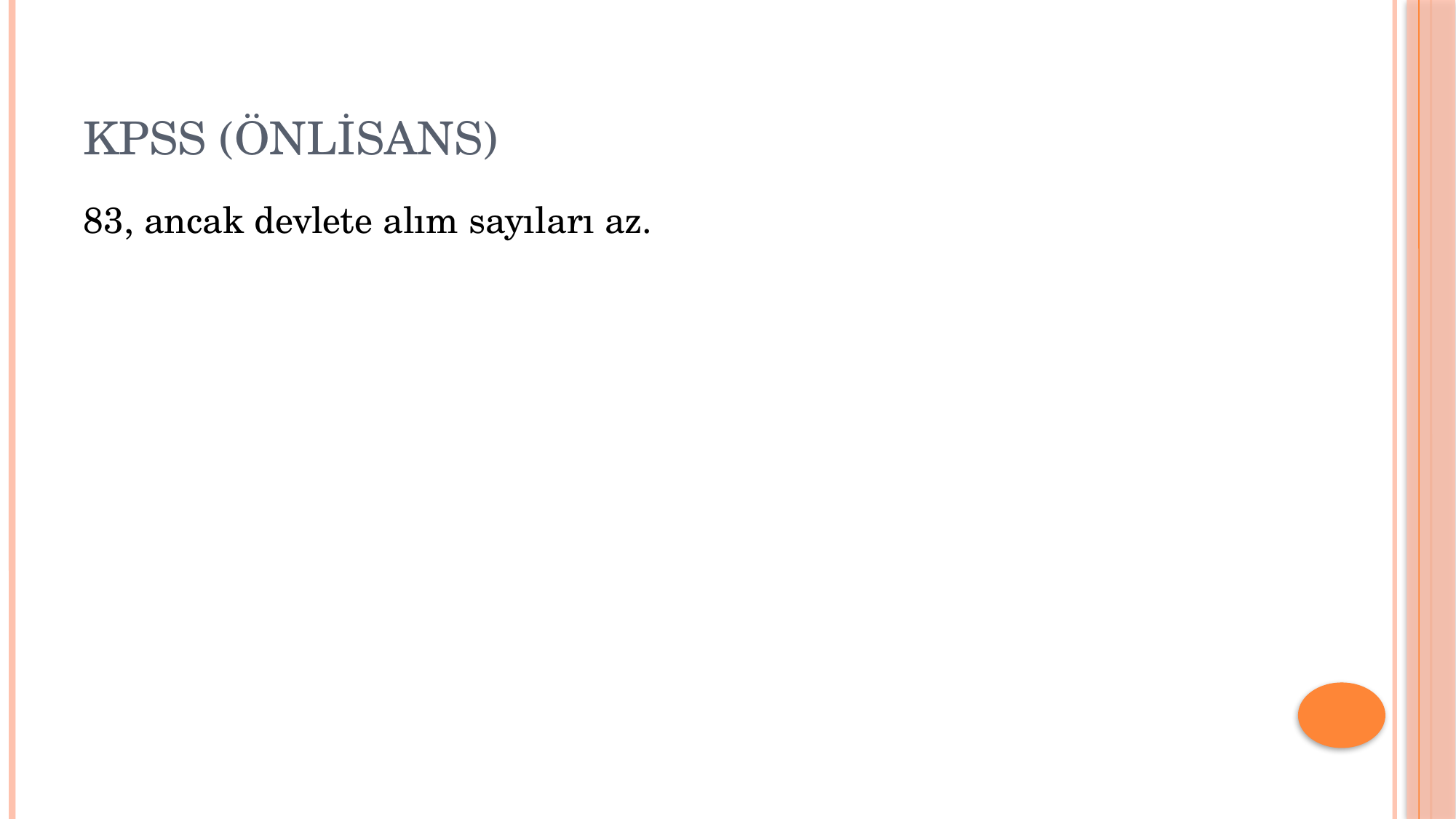

# KPSS (ÖNLİSANS)
83, ancak devlete alım sayıları az.